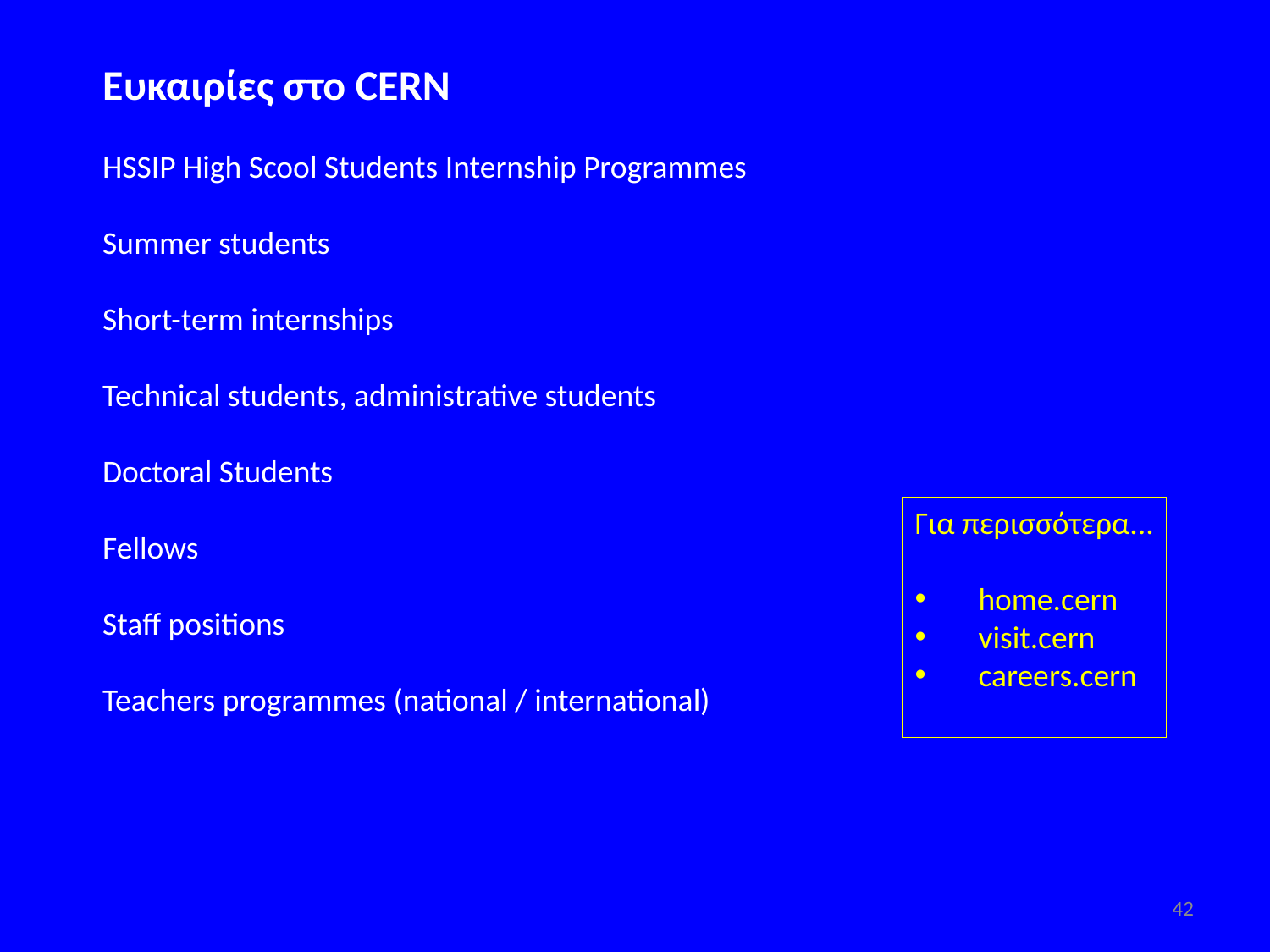

Ευκαιρίες στο CERN

HSSIP High Scool Students Internship Programmes

Summer students

Short-term internships

Technical students, administrative students

Doctoral Students

Fellows

Staff positions

Teachers programmes (national / international)

Για περισσότερα...

home.cern
visit.cern
careers.cern

42